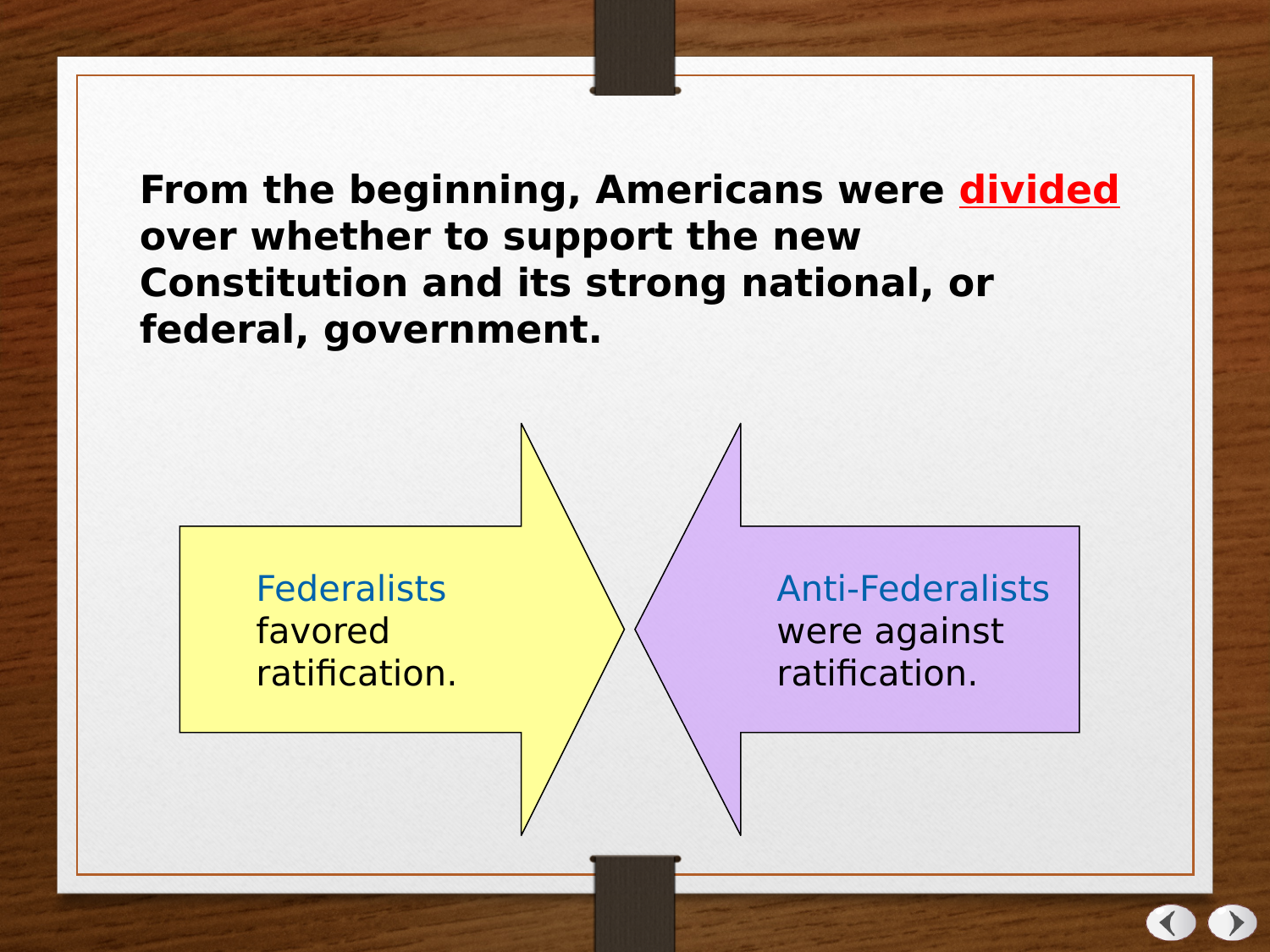

From the beginning, Americans were divided over whether to support the new Constitution and its strong national, or federal, government.
Federalists
favored
ratification.
Anti-Federalists
were against
ratification.